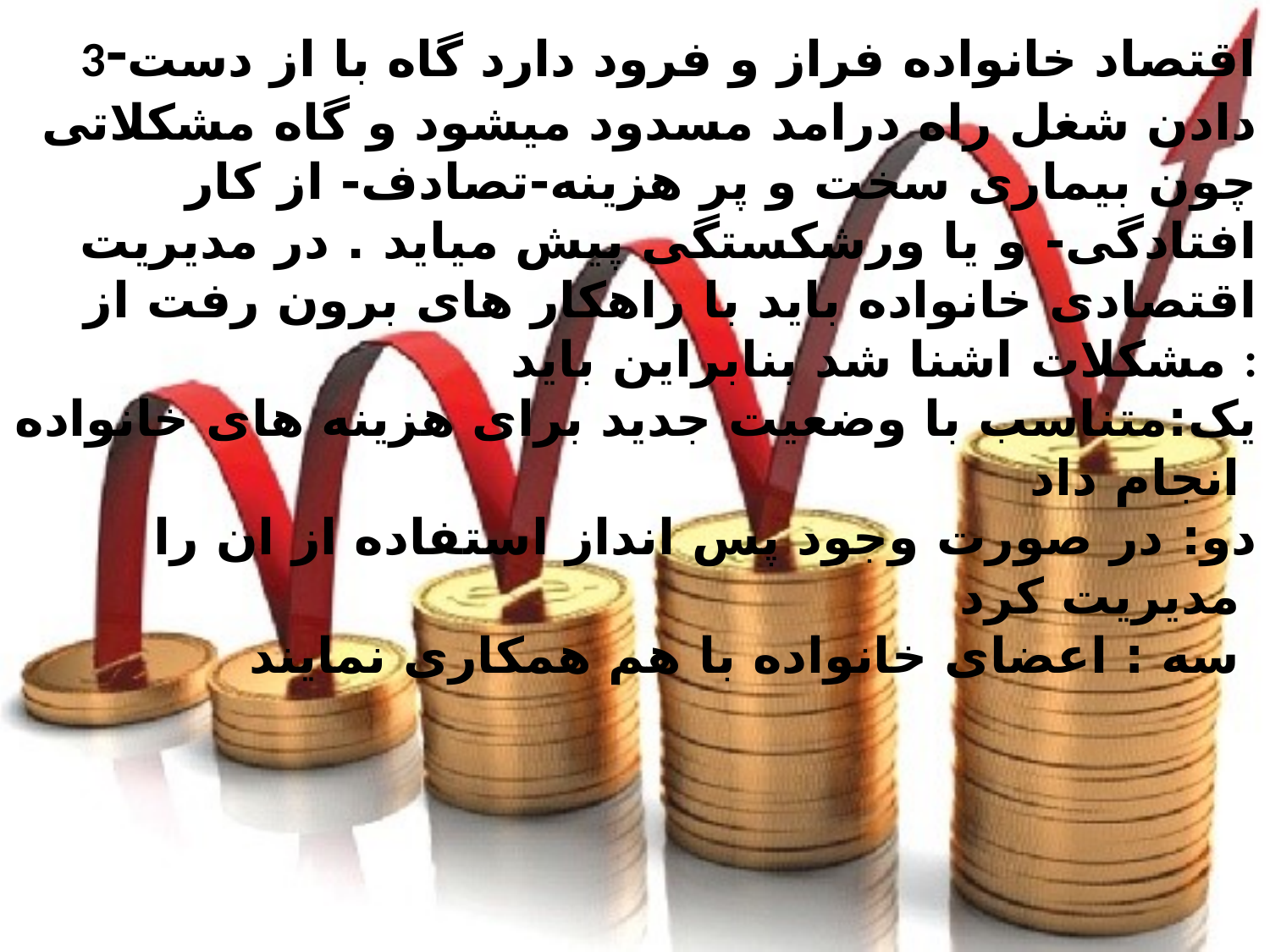

3-اقتصاد خانواده فراز و فرود دارد گاه با از دست دادن شغل راه درامد مسدود میشود و گاه مشکلاتی چون بیماری سخت و پر هزینه-تصادف- از کار افتادگی- و یا ورشکستگی پیش میاید . در مدیریت اقتصادی خانواده باید با راهکار های برون رفت از مشکلات اشنا شد بنابراین باید :
یک:متناسب با وضعیت جدید برای هزینه های خانواده انجام داد
دو: در صورت وجود پس انداز استفاده از ان را مدیریت کرد
سه : اعضای خانواده با هم همکاری نمایند